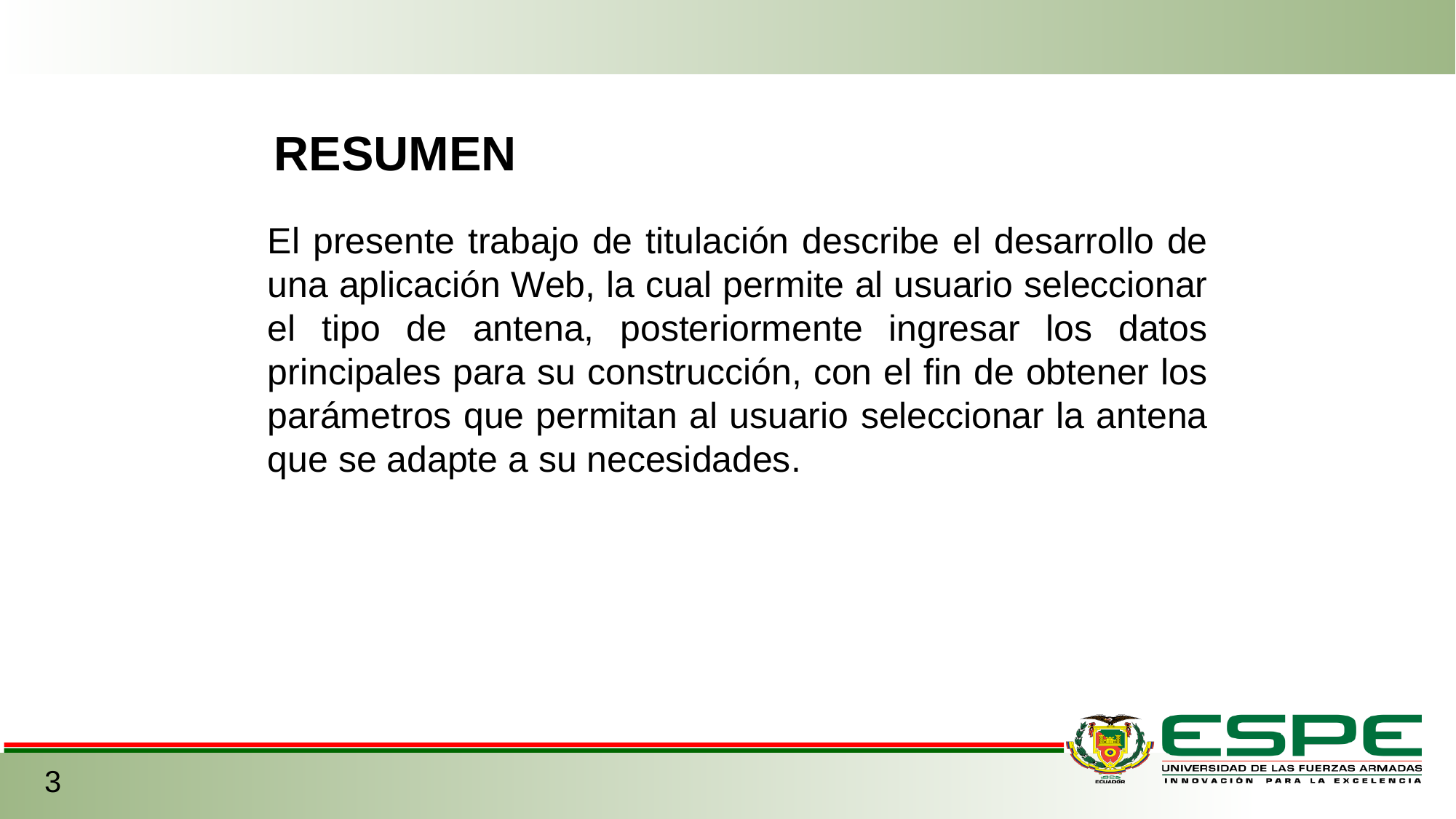

RESUMEN
El presente trabajo de titulación describe el desarrollo de una aplicación Web, la cual permite al usuario seleccionar el tipo de antena, posteriormente ingresar los datos principales para su construcción, con el fin de obtener los parámetros que permitan al usuario seleccionar la antena que se adapte a su necesidades.
3